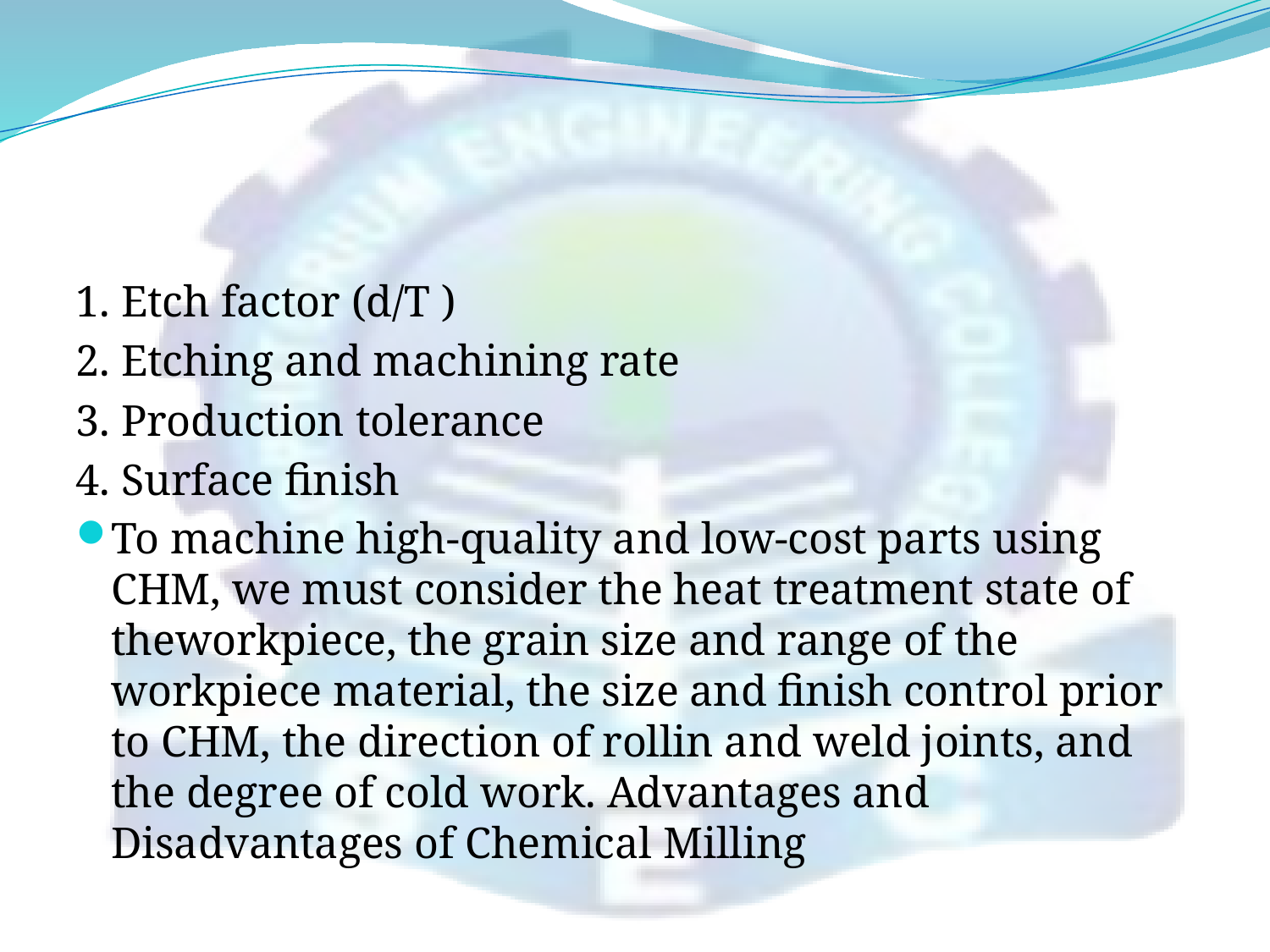

#
1. Etch factor (d/T )
2. Etching and machining rate
3. Production tolerance
4. Surface finish
To machine high-quality and low-cost parts using CHM, we must consider the heat treatment state of theworkpiece, the grain size and range of the workpiece material, the size and finish control prior to CHM, the direction of rollin and weld joints, and the degree of cold work. Advantages and Disadvantages of Chemical Milling